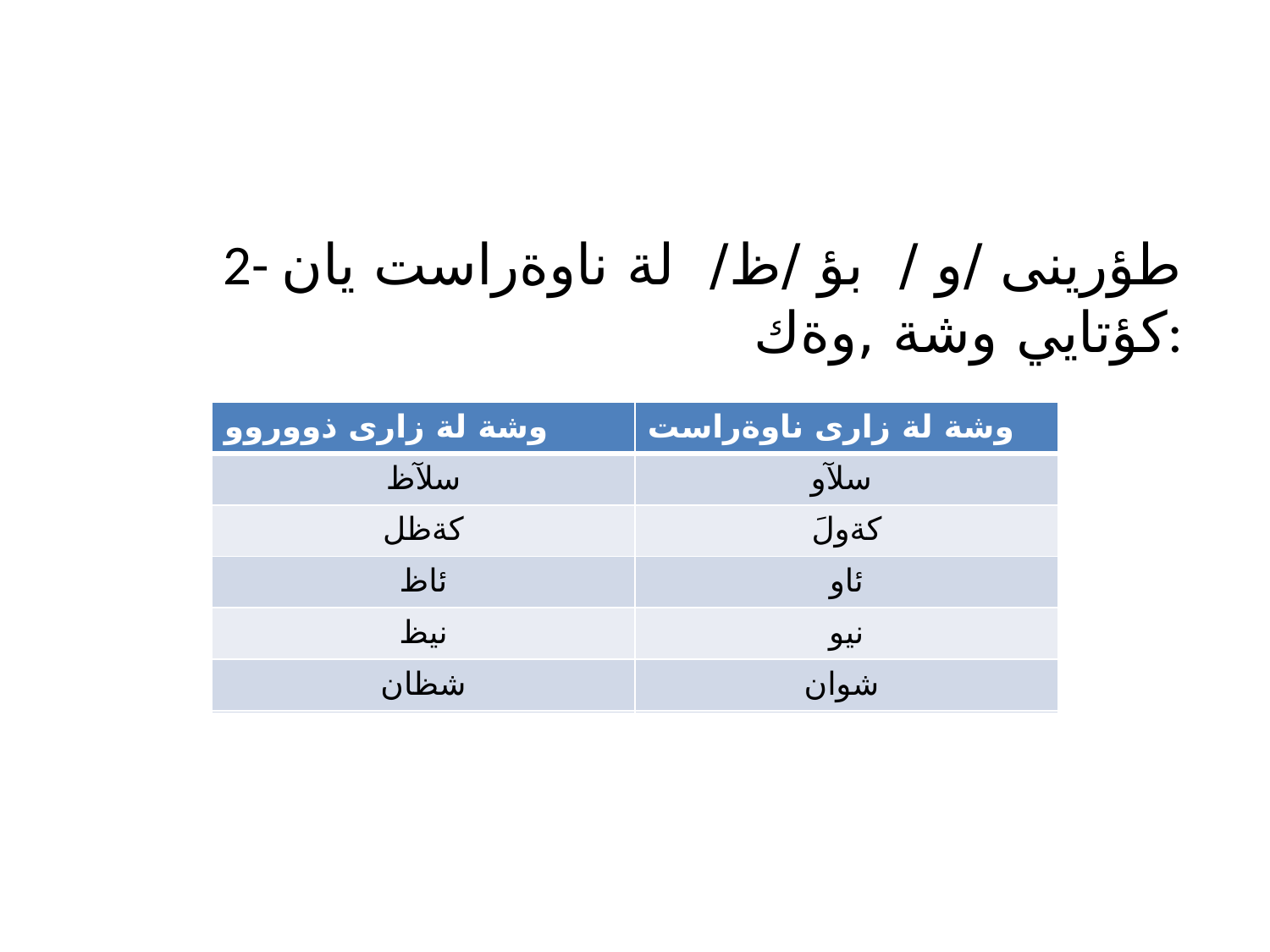

2- طؤرينى /و /  بؤ /ظ/  لة ناوةراست يان كؤتايي وشة ,وةك:

| وشة لة زارى ذووروو | وشة لة زارى ناوةراست |
| --- | --- |
| سلآظ | سلآو |
| كةظل | كةولَ |
| ئاظ | ئاو |
| نيظ | نيو |
| شظان | شوان |
| وشة لة زارى ذووروو | وشة لة زارى ناوةراست |
| --- | --- |
| سلآظ | سلآو |
| كةظل | كةولَ |
| ئاظ | ئاو |
| نيظ | نيو |
| شظان | شوان |